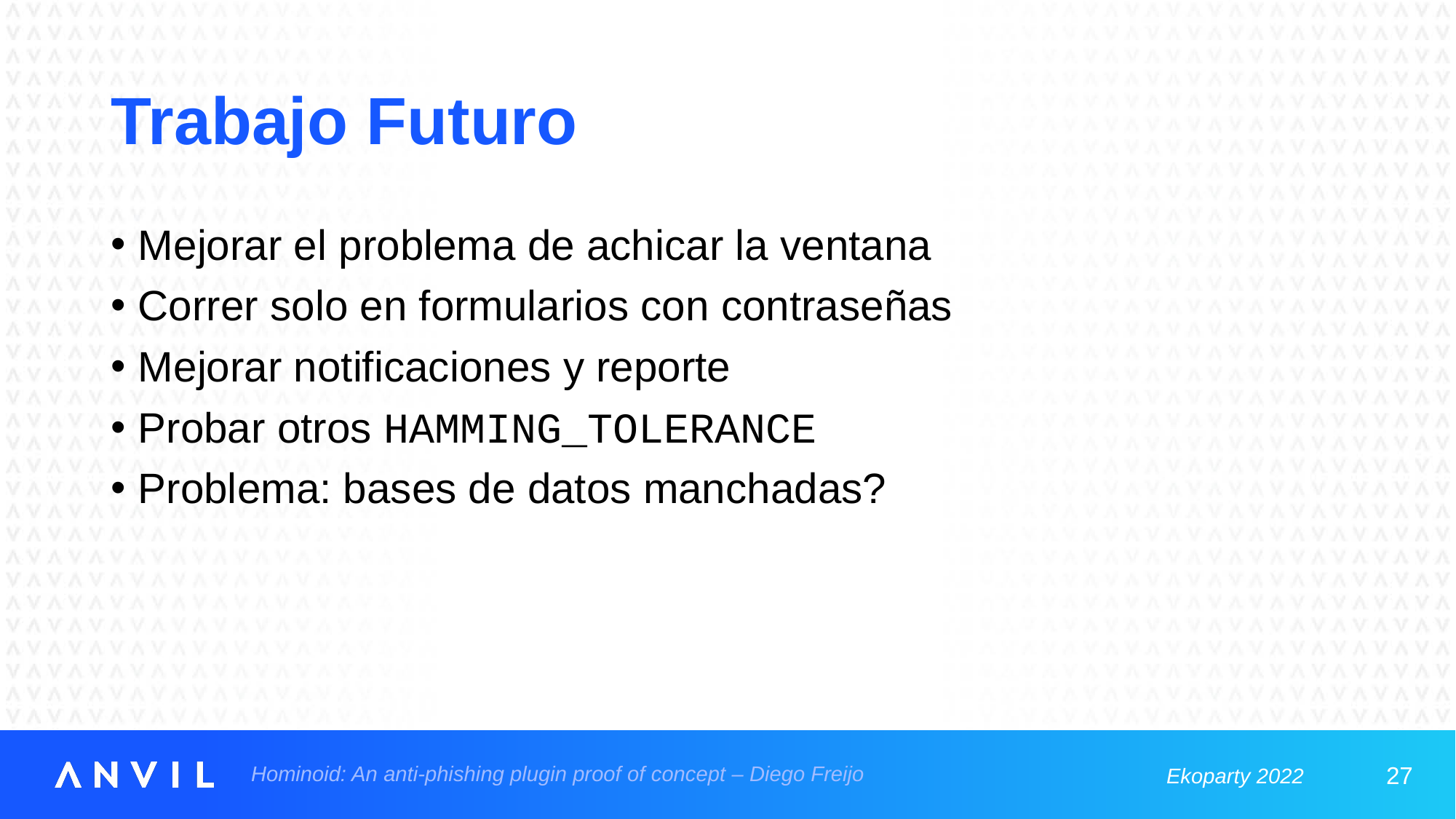

# Trabajo Futuro
Mejorar el problema de achicar la ventana
Correr solo en formularios con contraseñas
Mejorar notificaciones y reporte
Probar otros HAMMING_TOLERANCE
Problema: bases de datos manchadas?

27
Hominoid: An anti-phishing plugin proof of concept – Diego Freijo